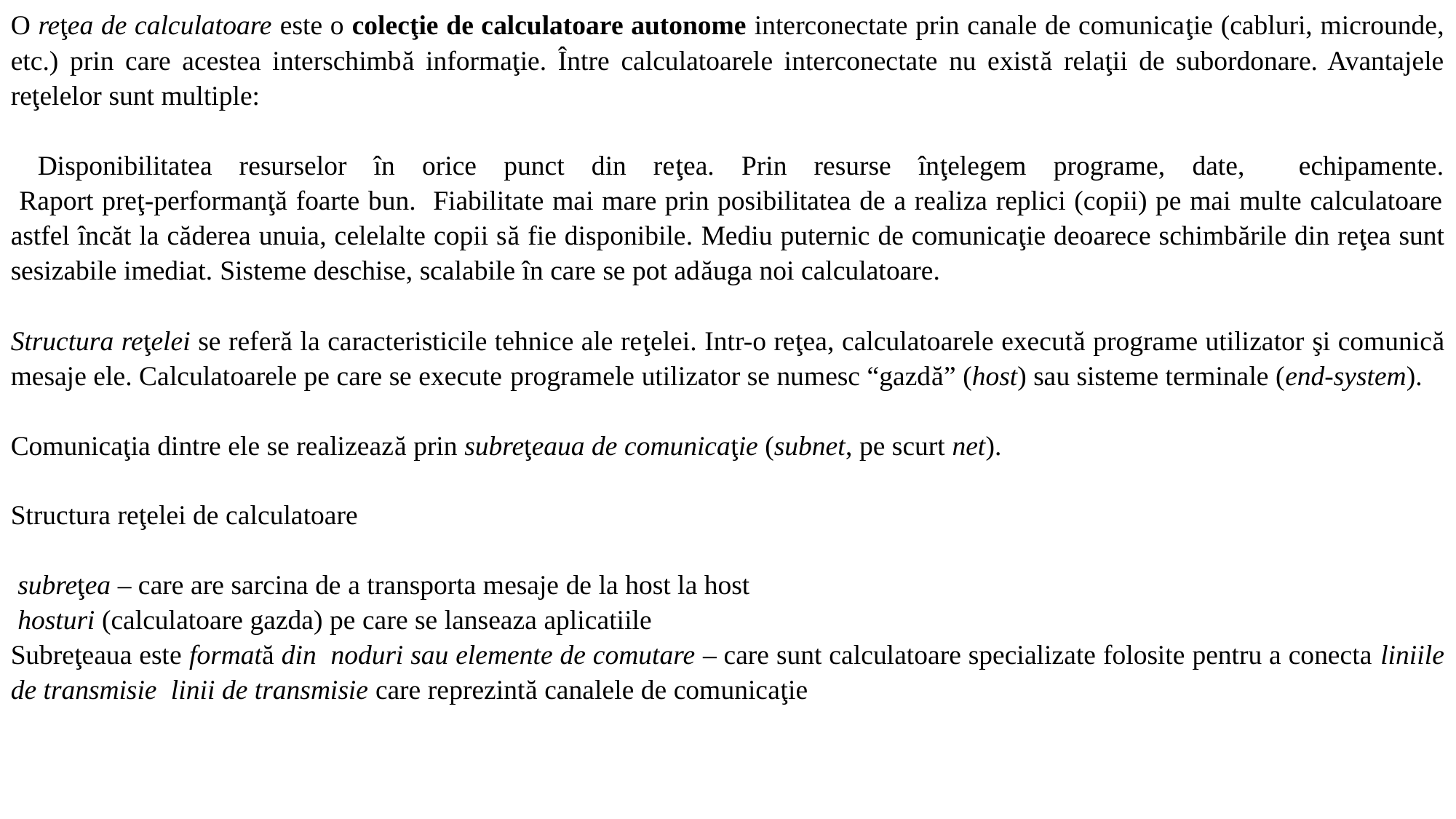

O reţea de calculatoare este o colecţie de calculatoare autonome interconectate prin canale de comunicaţie (cabluri, microunde, etc.) prin care acestea interschimbă informaţie. Între calculatoarele interconectate nu există relaţii de subordonare. Avantajele reţelelor sunt multiple:
 Disponibilitatea resurselor în orice punct din reţea. Prin resurse înţelegem programe, date,  echipamente.
 Raport preţ-performanţă foarte bun.  Fiabilitate mai mare prin posibilitatea de a realiza replici (copii) pe mai multe calculatoare astfel încăt la căderea unuia, celelalte copii să fie disponibile. Mediu puternic de comunicaţie deoarece schimbările din reţea sunt sesizabile imediat. Sisteme deschise, scalabile în care se pot adăuga noi calculatoare.
Structura reţelei se referă la caracteristicile tehnice ale reţelei. Intr-o reţea, calculatoarele execută programe utilizator şi comunică mesaje ele. Calculatoarele pe care se execute programele utilizator se numesc “gazdă” (host) sau sisteme terminale (end-system).

Comunicaţia dintre ele se realizează prin subreţeaua de comunicaţie (subnet, pe scurt net).
Structura reţelei de calculatoare
 subreţea – care are sarcina de a transporta mesaje de la host la host
 hosturi (calculatoare gazda) pe care se lanseaza aplicatiile
Subreţeaua este formată din  noduri sau elemente de comutare – care sunt calculatoare specializate folosite pentru a conecta liniile de transmisie  linii de transmisie care reprezintă canalele de comunicaţie